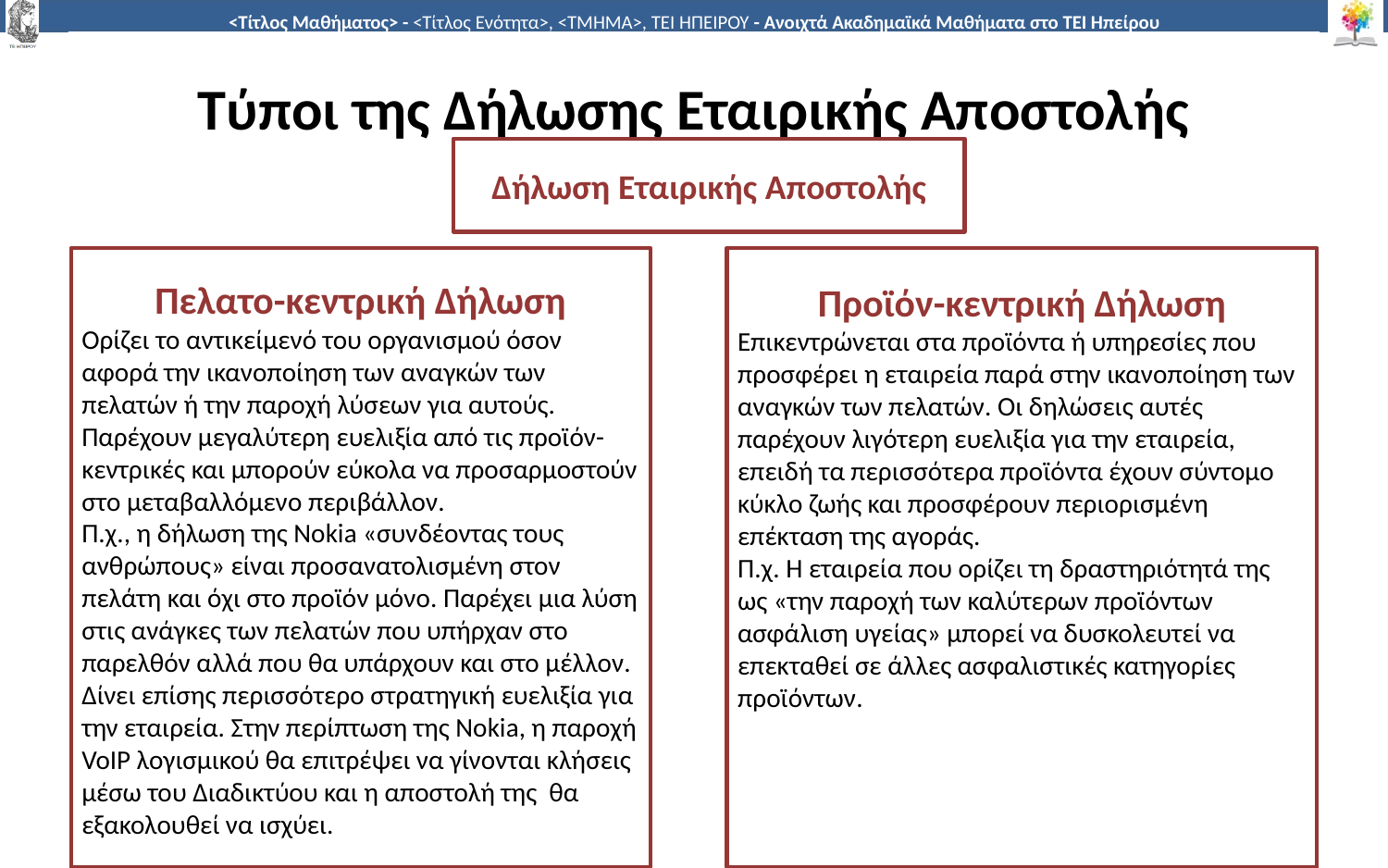

# Τύποι της Δήλωσης Εταιρικής Αποστολής
Δήλωση Εταιρικής Αποστολής
Πελατο-κεντρική Δήλωση
Ορίζει το αντικείμενό του οργανισμού όσον αφορά την ικανοποίηση των αναγκών των πελατών ή την παροχή λύσεων για αυτούς. Παρέχουν μεγαλύτερη ευελιξία από τις προϊόν-κεντρικές και μπορούν εύκολα να προσαρμοστούν στο μεταβαλλόμενο περιβάλλον.
Π.χ., η δήλωση της Nokia «συνδέοντας τους ανθρώπους» είναι προσανατολισμένη στον πελάτη και όχι στο προϊόν μόνο. Παρέχει μια λύση στις ανάγκες των πελατών που υπήρχαν στο παρελθόν αλλά που θα υπάρχουν και στο μέλλον. Δίνει επίσης περισσότερο στρατηγική ευελιξία για την εταιρεία. Στην περίπτωση της Nokia, η παροχή VoIP λογισμικού θα επιτρέψει να γίνονται κλήσεις μέσω του Διαδικτύου και η αποστολή της  θα εξακολουθεί να ισχύει.
Προϊόν-κεντρική Δήλωση
Επικεντρώνεται στα προϊόντα ή υπηρεσίες που προσφέρει η εταιρεία παρά στην ικανοποίηση των αναγκών των πελατών. Οι δηλώσεις αυτές παρέχουν λιγότερη ευελιξία για την εταιρεία, επειδή τα περισσότερα προϊόντα έχουν σύντομο κύκλο ζωής και προσφέρουν περιορισμένη επέκταση της αγοράς.
Π.χ. Η εταιρεία που ορίζει τη δραστηριότητά της ως «την παροχή των καλύτερων προϊόντων ασφάλιση υγείας» μπορεί να δυσκολευτεί να επεκταθεί σε άλλες ασφαλιστικές κατηγορίες προϊόντων.